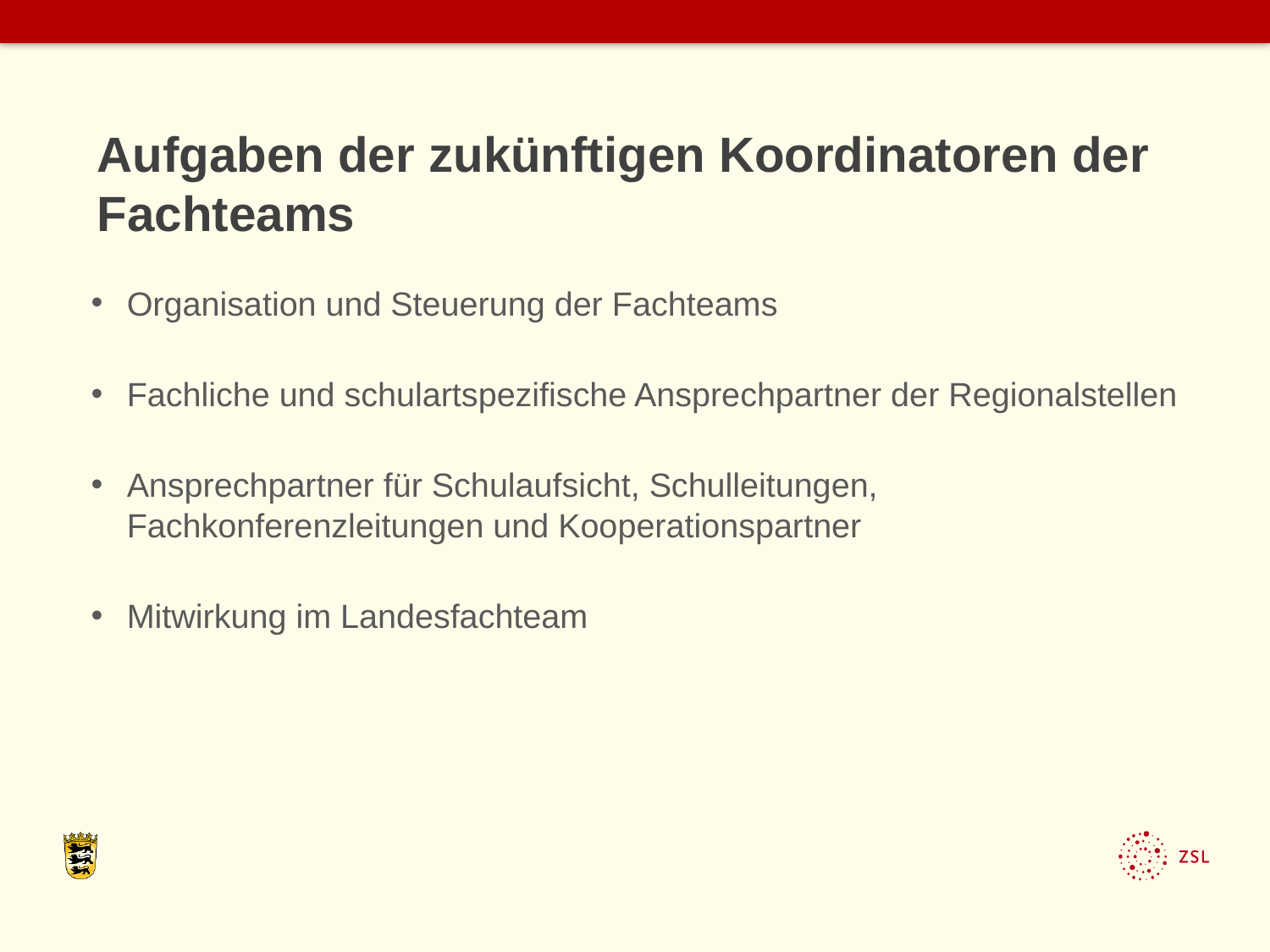

# Aufgaben der zukünftigen Koordinatoren der Fachteams
Organisation und Steuerung der Fachteams

Fachliche und schulartspezifische Ansprechpartner der Regionalstellen

Ansprechpartner für Schulaufsicht, Schulleitungen, Fachkonferenzleitungen und Kooperationspartner

Mitwirkung im Landesfachteam